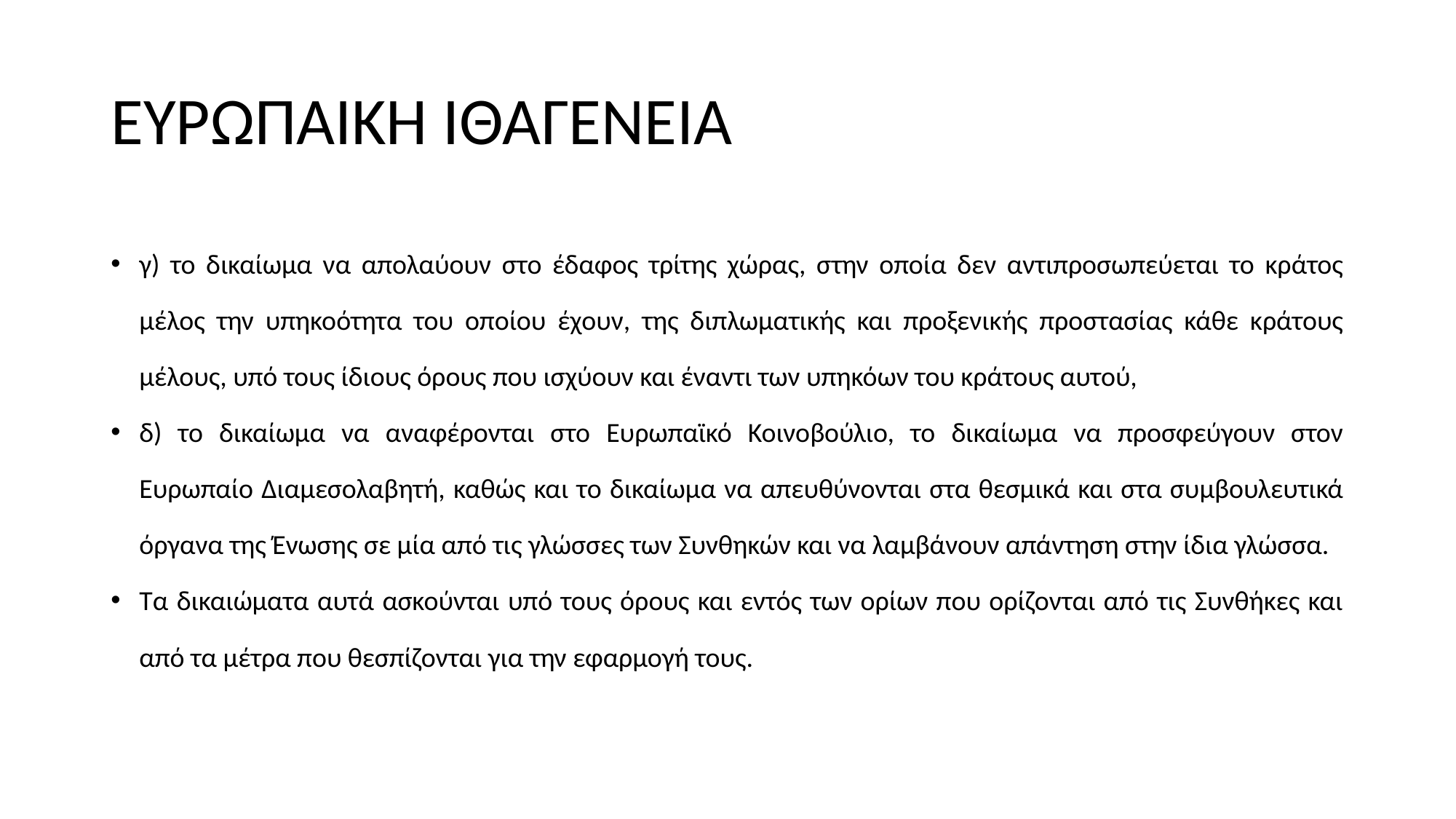

# ΕΥΡΩΠΑΙΚΗ ΙΘΑΓΕΝΕΙΑ
γ) το δικαίωμα να απολαύουν στο έδαφος τρίτης χώρας, στην οποία δεν αντιπροσωπεύεται το κράτος μέλος την υπηκοότητα του οποίου έχουν, της διπλωματικής και προξενικής προστασίας κάθε κράτους μέλους, υπό τους ίδιους όρους που ισχύουν και έναντι των υπηκόων του κράτους αυτού,
δ) το δικαίωμα να αναφέρονται στο Ευρωπαϊκό Κοινοβούλιο, το δικαίωμα να προσφεύγουν στον Ευρωπαίο Διαμεσολαβητή, καθώς και το δικαίωμα να απευθύνονται στα θεσμικά και στα συμβουλευτικά όργανα της Ένωσης σε μία από τις γλώσσες των Συνθηκών και να λαμβάνουν απάντηση στην ίδια γλώσσα.
Τα δικαιώματα αυτά ασκούνται υπό τους όρους και εντός των ορίων που ορίζονται από τις Συνθήκες και από τα μέτρα που θεσπίζονται για την εφαρμογή τους.